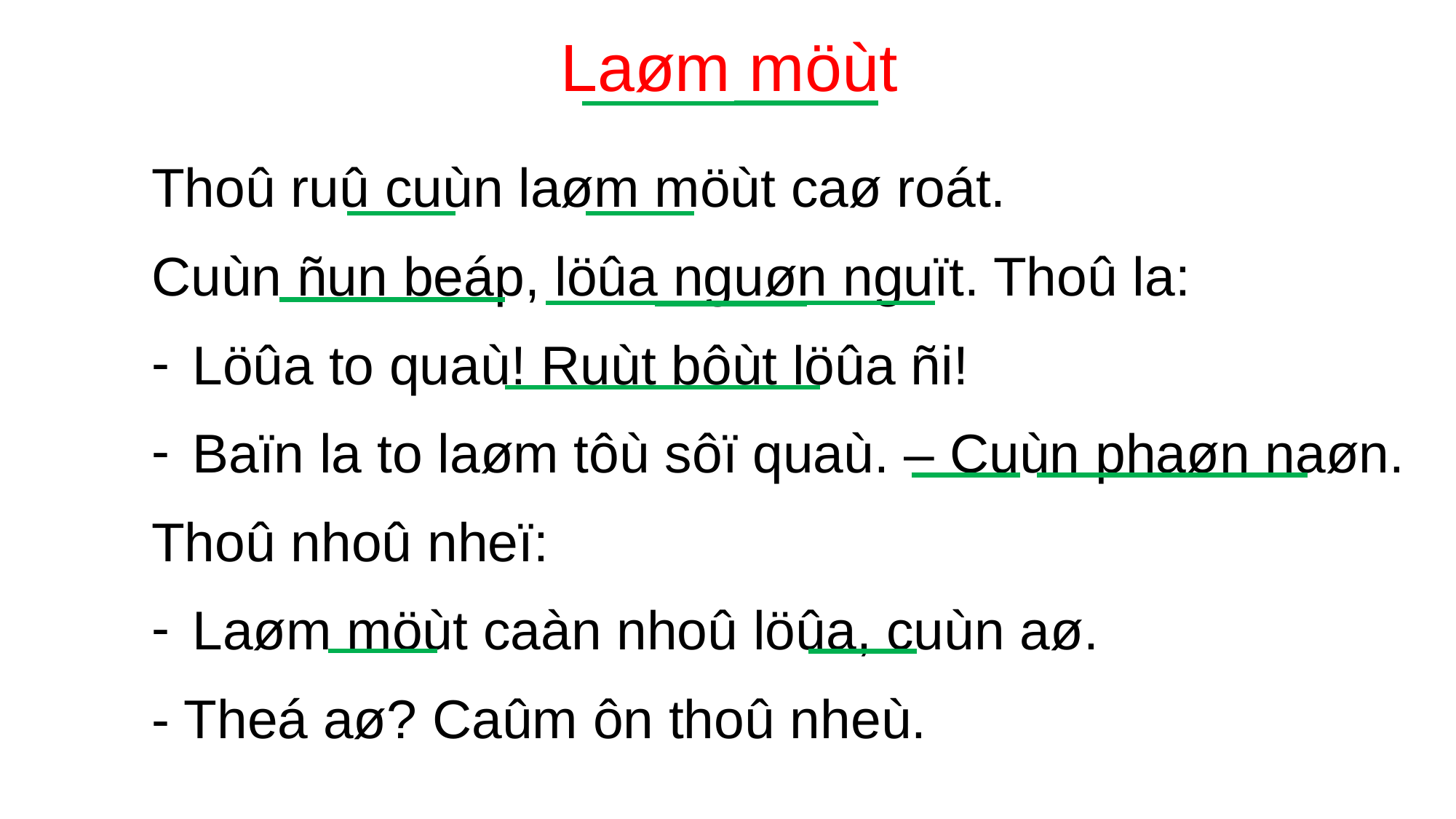

# Laøm möùt
Thoû ruû cuùn laøm möùt caø roát.
Cuùn ñun beáp, löûa nguøn nguït. Thoû la:
Löûa to quaù! Ruùt bôùt löûa ñi!
Baïn la to laøm tôù sôï quaù. – Cuùn phaøn naøn.
Thoû nhoû nheï:
Laøm möùt caàn nhoû löûa, cuùn aø.
- Theá aø? Caûm ôn thoû nheù.